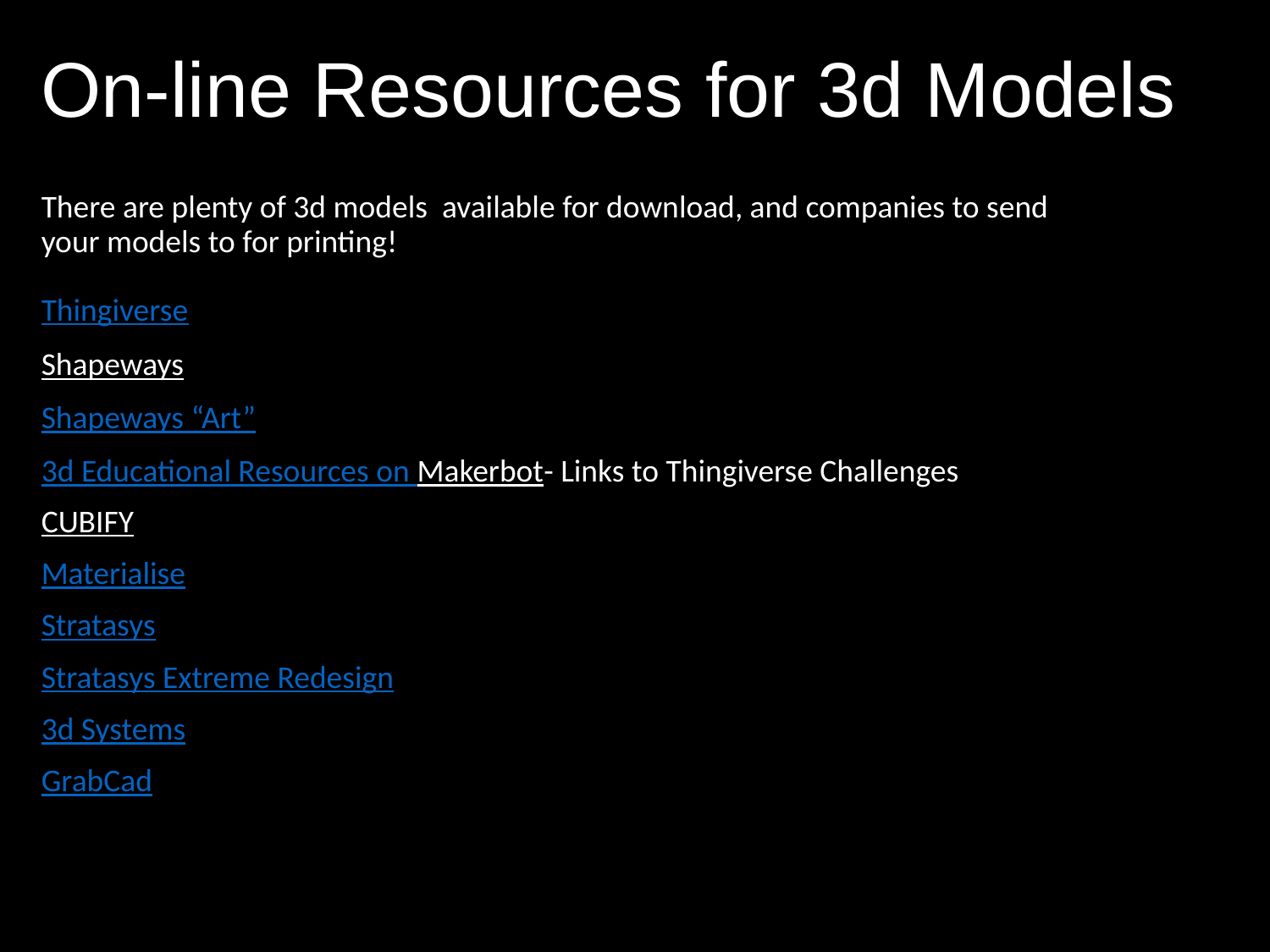

# On-line Resources for 3d Models

There are plenty of 3d models  available for download, and companies to send your models to for printing!

Thingiverse

Shapeways

Shapeways “Art”

3d Educational Resources on Makerbot- Links to Thingiverse Challenges
CUBIFY
Materialise
Stratasys
Stratasys Extreme Redesign
3d Systems
GrabCad